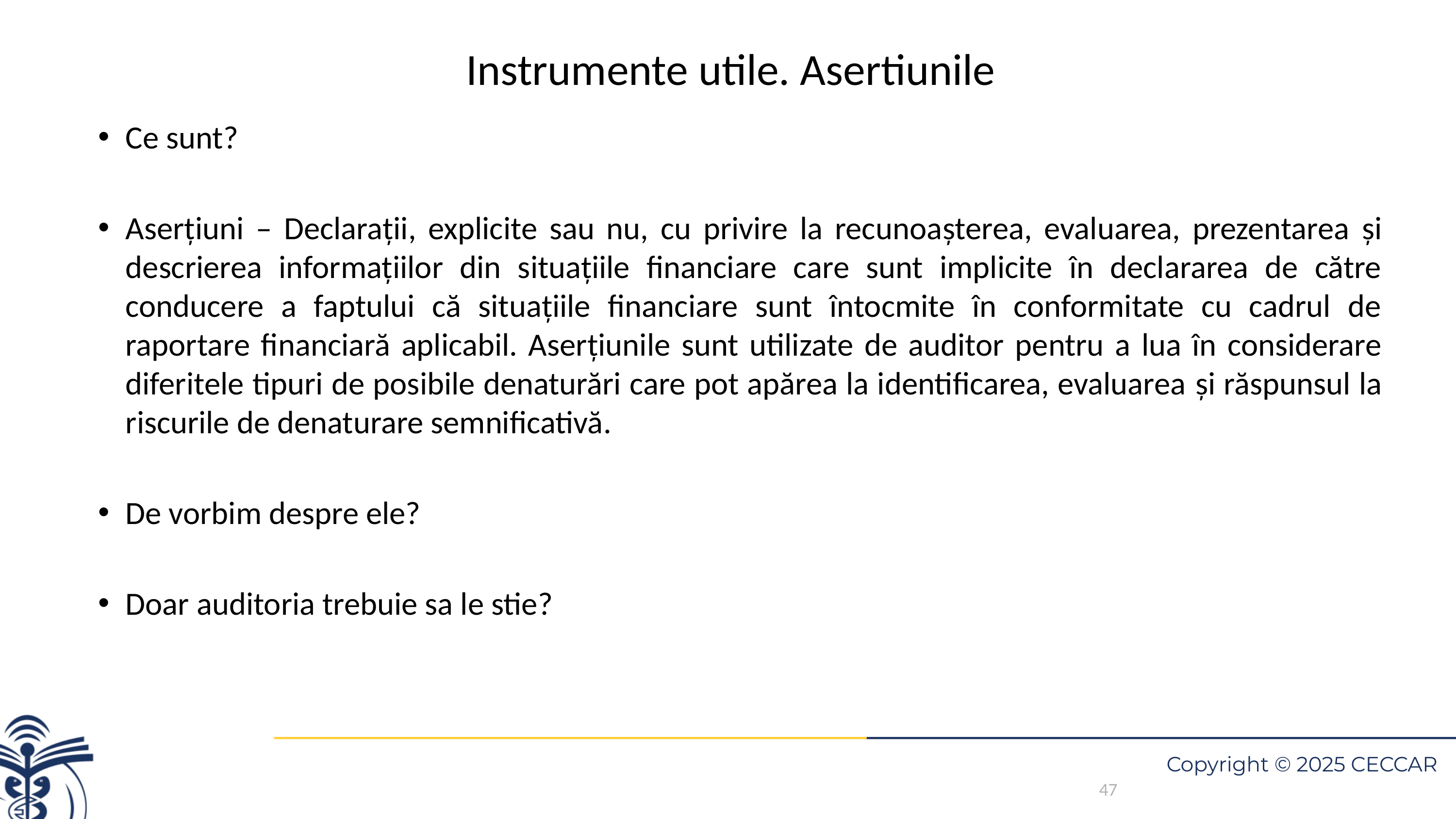

# Instrumente utile. Asertiunile
Ce sunt?

Aserțiuni – Declarații, explicite sau nu, cu privire la recunoașterea, evaluarea, prezentarea și descrierea informațiilor din situațiile financiare care sunt implicite în declararea de către conducere a faptului că situațiile financiare sunt întocmite în conformitate cu cadrul de raportare financiară aplicabil. Aserțiunile sunt utilizate de auditor pentru a lua în considerare diferitele tipuri de posibile denaturări care pot apărea la identificarea, evaluarea și răspunsul la riscurile de denaturare semnificativă.

De vorbim despre ele?

Doar auditoria trebuie sa le stie?
47